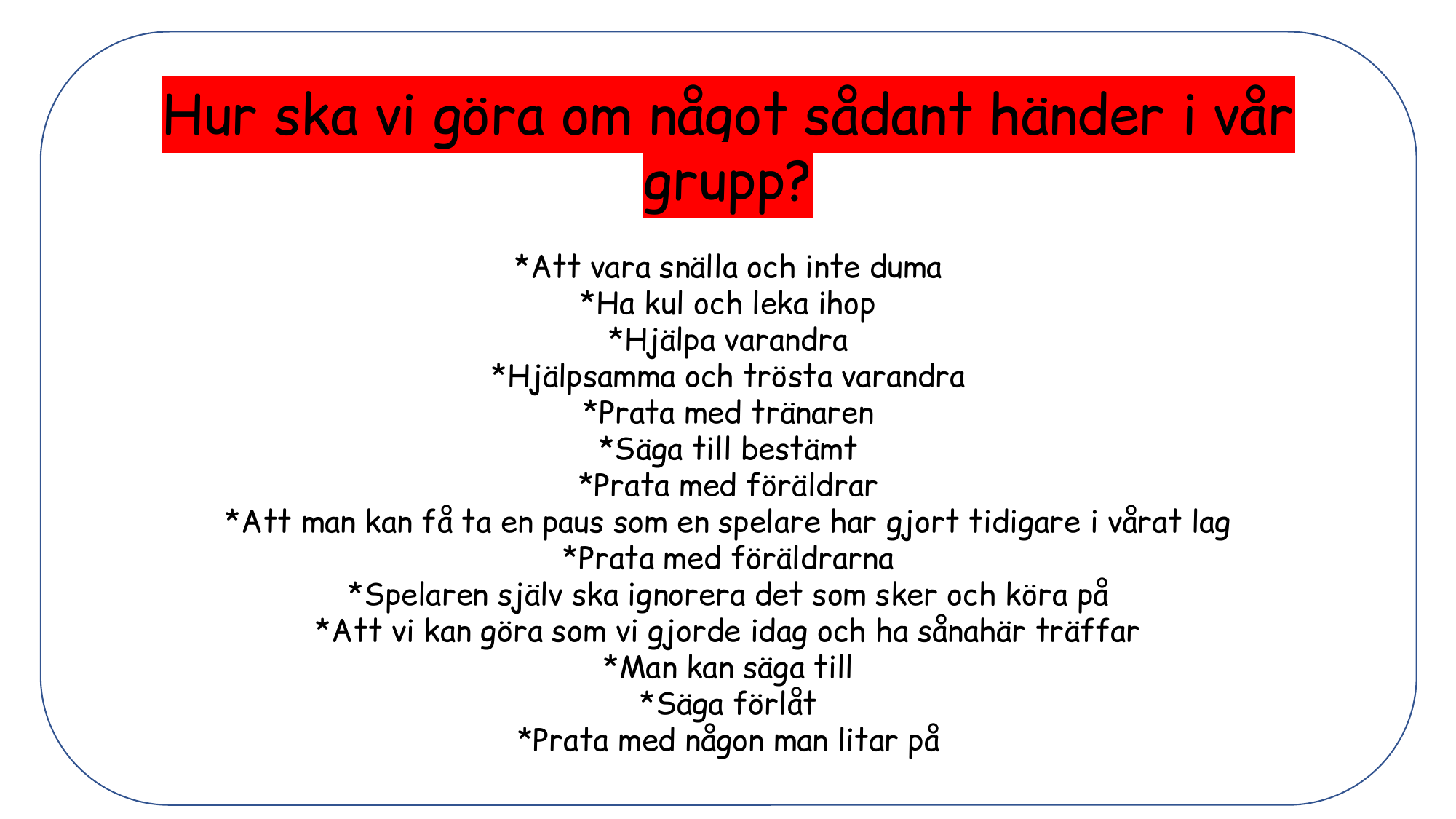

Hur ska vi göra om något sådant händer i vår grupp?

*Att vara snälla och inte duma
*Ha kul och leka ihop
*Hjälpa varandra
*Hjälpsamma och trösta varandra
*Prata med tränaren
*Säga till bestämt
*Prata med föräldrar
*Att man kan få ta en paus som en spelare har gjort tidigare i vårat lag
*Prata med föräldrarna
*Spelaren själv ska ignorera det som sker och köra på
*Att vi kan göra som vi gjorde idag och ha sånahär träffar
*Man kan säga till
*Säga förlåt
*Prata med någon man litar på